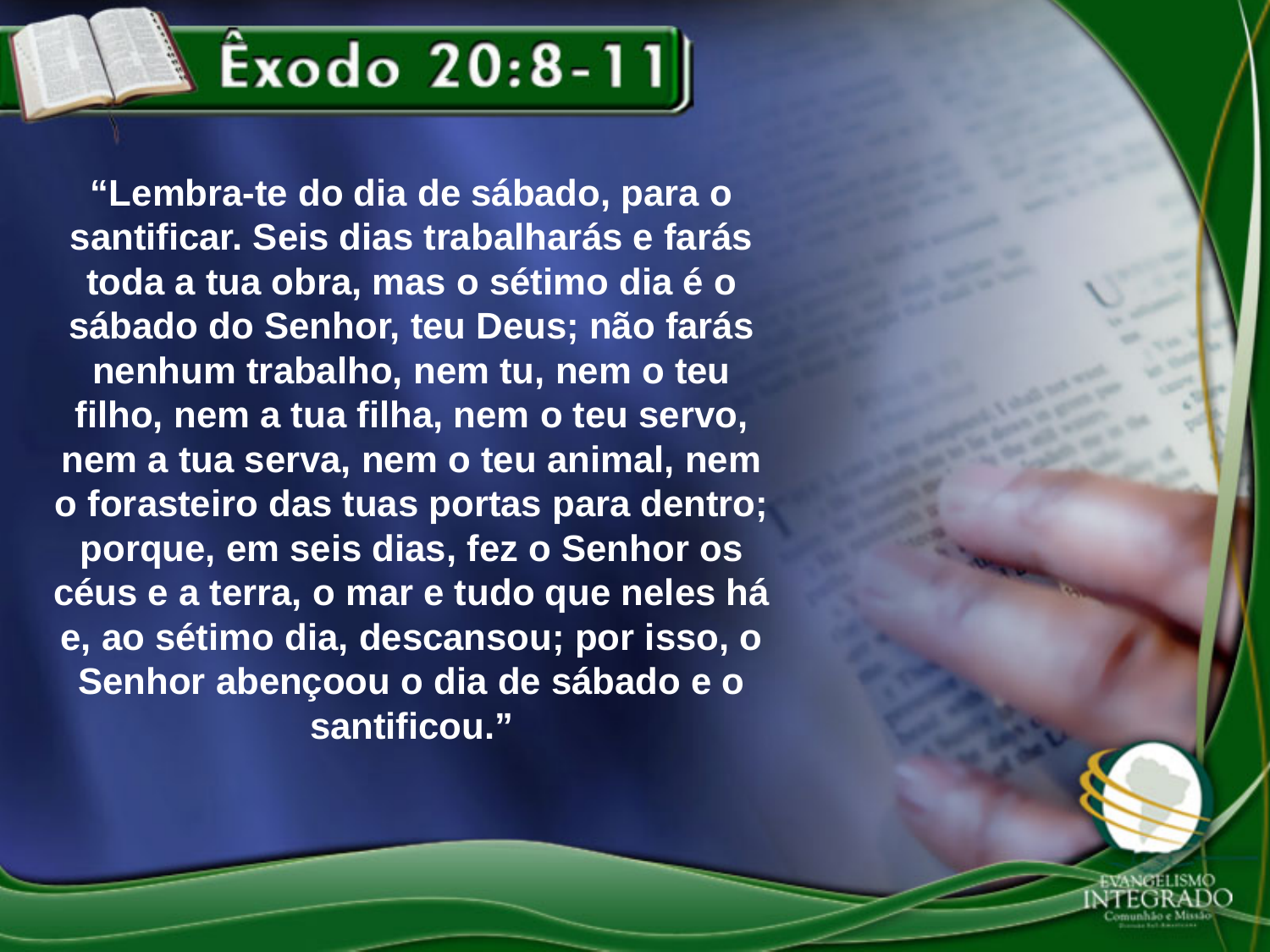

“Lembra-te do dia de sábado, para o santificar. Seis dias trabalharás e farás toda a tua obra, mas o sétimo dia é o sábado do Senhor, teu Deus; não farás nenhum trabalho, nem tu, nem o teu filho, nem a tua filha, nem o teu servo, nem a tua serva, nem o teu animal, nem o forasteiro das tuas portas para dentro; porque, em seis dias, fez o Senhor os céus e a terra, o mar e tudo que neles há e, ao sétimo dia, descansou; por isso, o Senhor abençoou o dia de sábado e o santificou.”